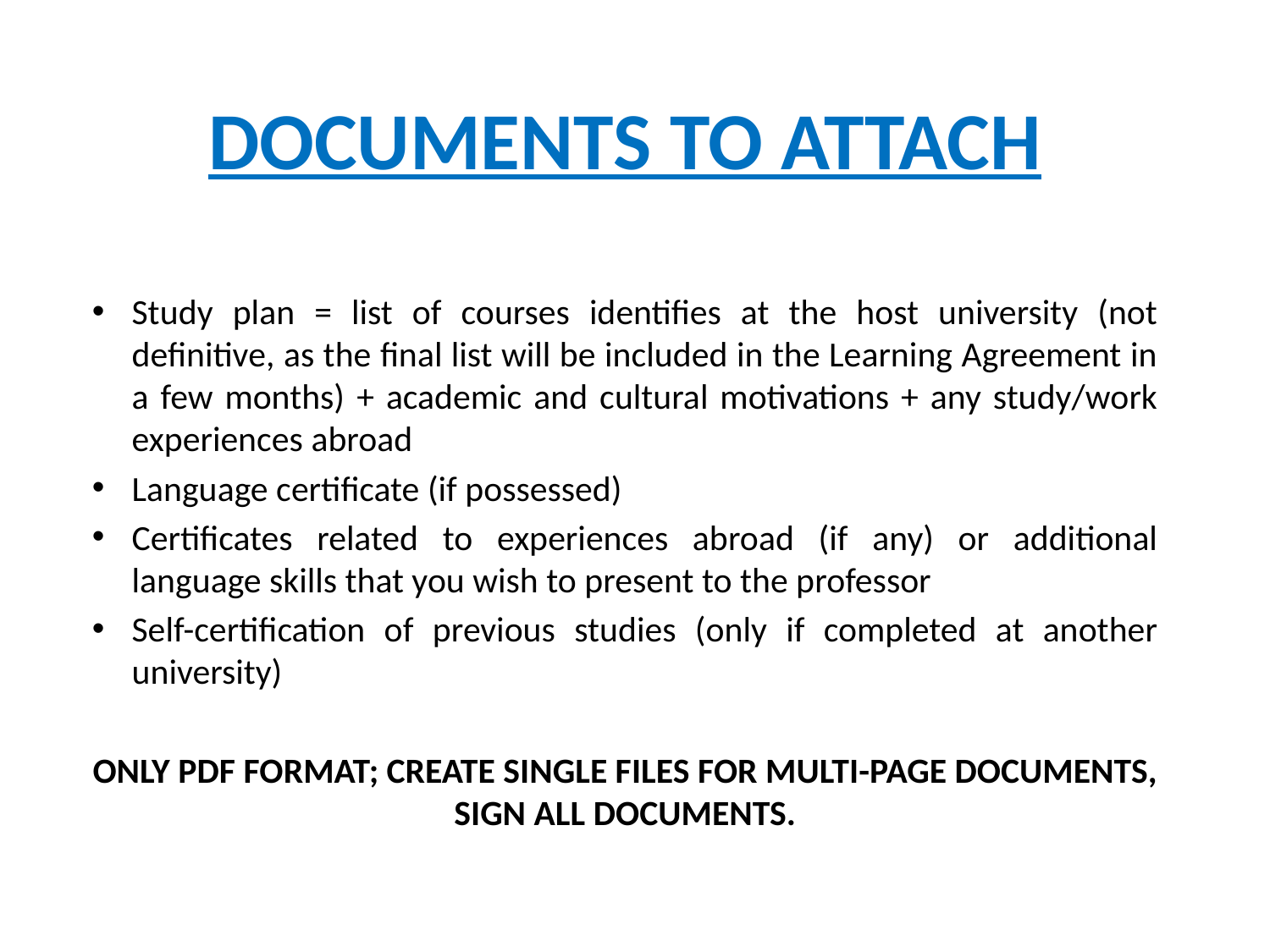

# DOCUMENTS TO ATTACH
Study plan = list of courses identifies at the host university (not definitive, as the final list will be included in the Learning Agreement in a few months) + academic and cultural motivations + any study/work experiences abroad
Language certificate (if possessed)
Certificates related to experiences abroad (if any) or additional language skills that you wish to present to the professor
Self-certification of previous studies (only if completed at another university)

ONLY PDF FORMAT; CREATE SINGLE FILES FOR MULTI-PAGE DOCUMENTS, SIGN ALL DOCUMENTS.